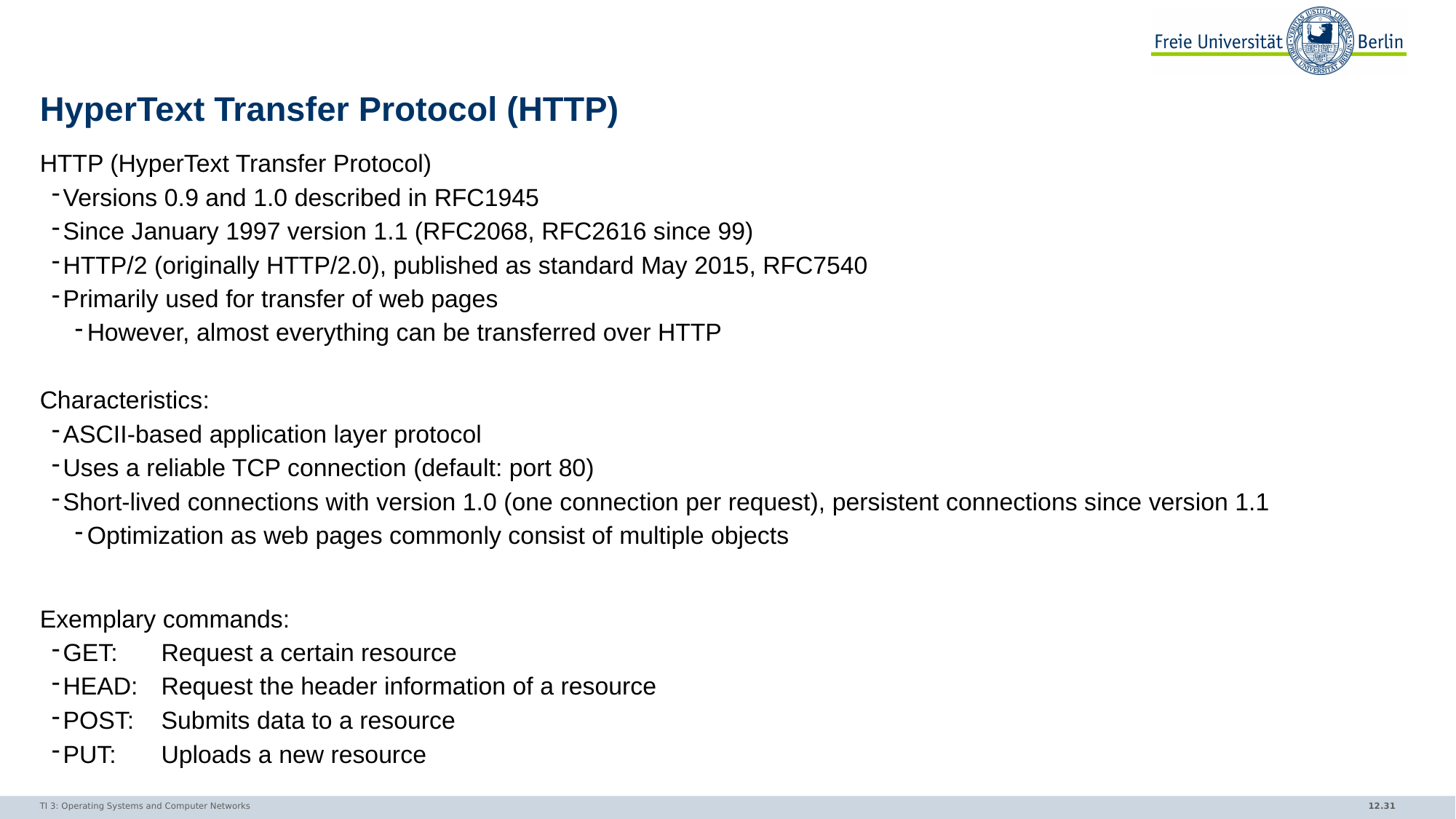

# HyperText Transfer Protocol (HTTP)
HTTP (HyperText Transfer Protocol)
Versions 0.9 and 1.0 described in RFC1945
Since January 1997 version 1.1 (RFC2068, RFC2616 since 99)
HTTP/2 (originally HTTP/2.0), published as standard May 2015, RFC7540
Primarily used for transfer of web pages
However, almost everything can be transferred over HTTP

Characteristics:
ASCII-based application layer protocol
Uses a reliable TCP connection (default: port 80)
Short-lived connections with version 1.0 (one connection per request), persistent connections since version 1.1
Optimization as web pages commonly consist of multiple objects

Exemplary commands:
GET: 		Request a certain resource
HEAD: 	Request the header information of a resource
POST: 		Submits data to a resource
PUT: 		Uploads a new resource
TI 3: Operating Systems and Computer Networks